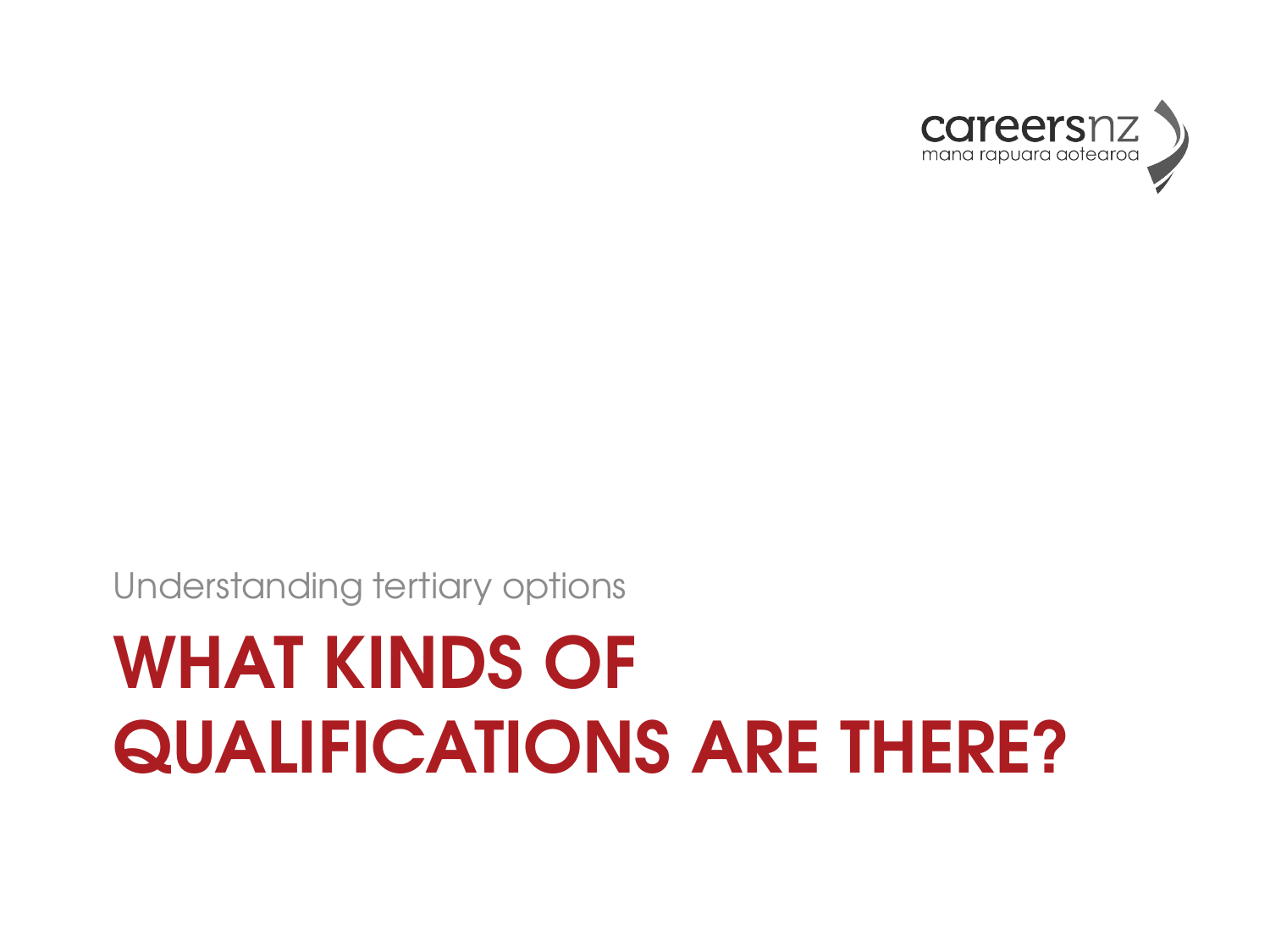

Understanding tertiary options
# What kinds of qualifications are there?